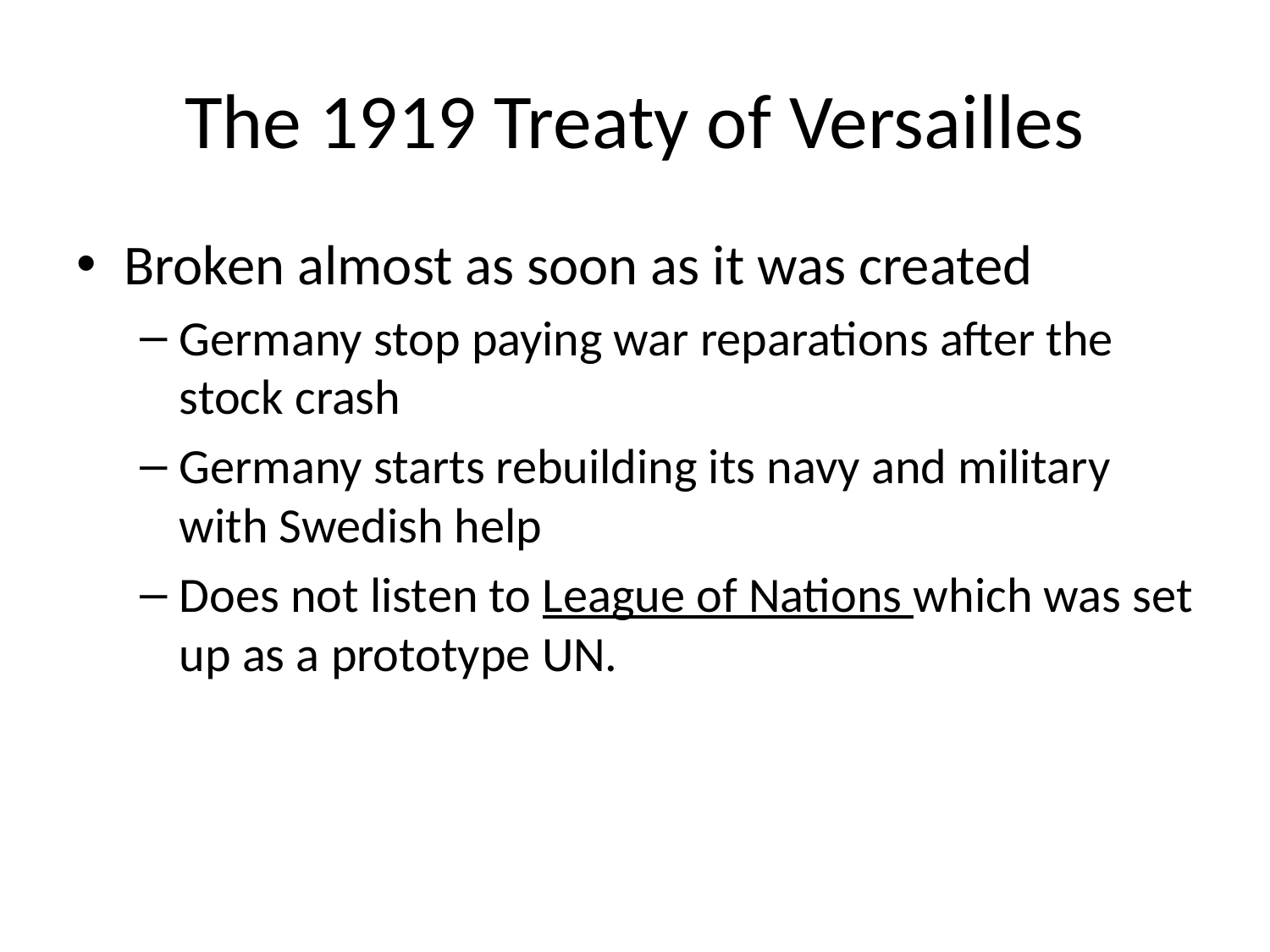

# The 1919 Treaty of Versailles
Broken almost as soon as it was created
Germany stop paying war reparations after the stock crash
Germany starts rebuilding its navy and military with Swedish help
Does not listen to League of Nations which was set up as a prototype UN.